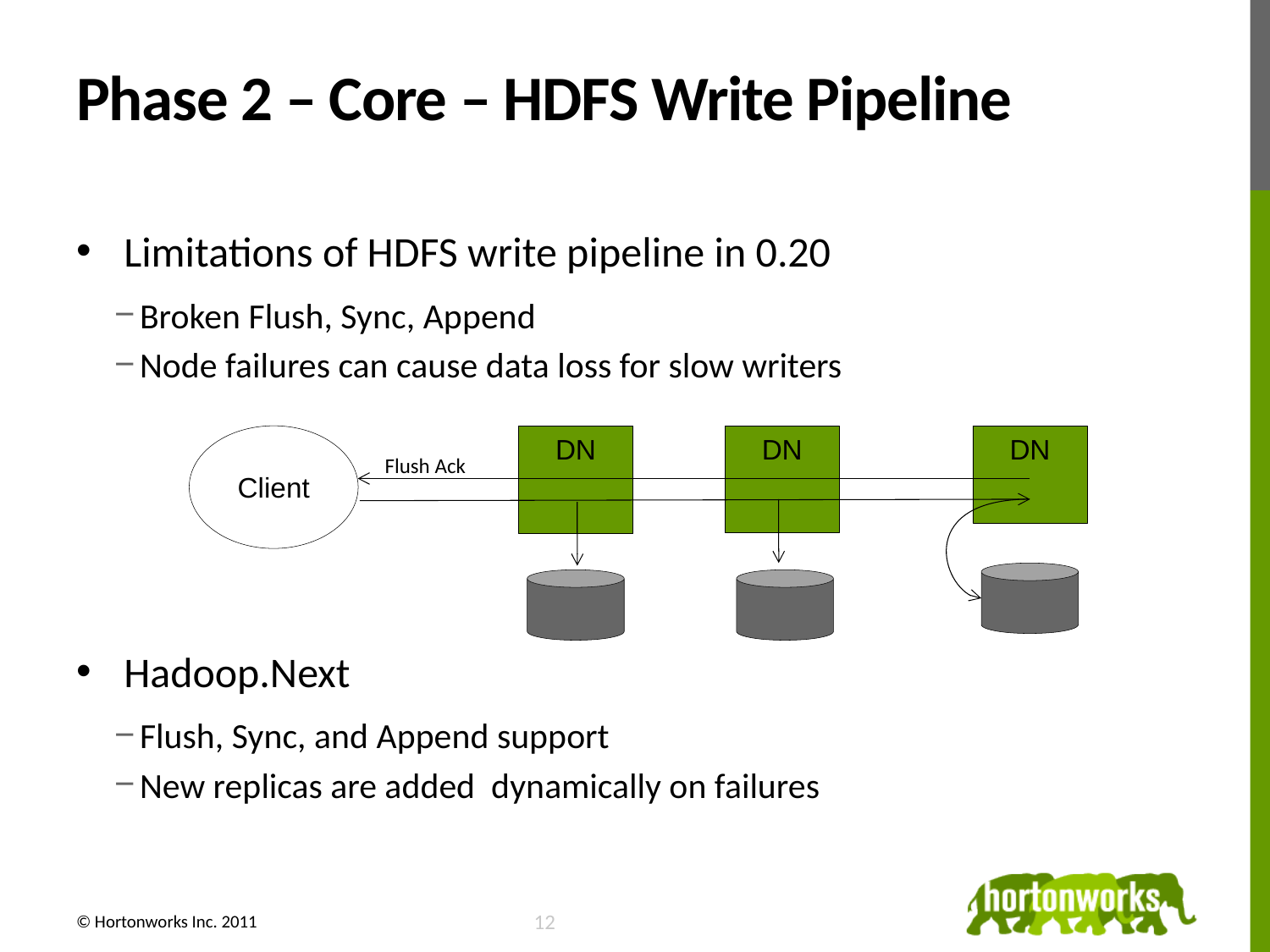

# Phase 2 – Core – HDFS Write Pipeline
Limitations of HDFS write pipeline in 0.20
Broken Flush, Sync, Append
Node failures can cause data loss for slow writers

Hadoop.Next
Flush, Sync, and Append support
New replicas are added  dynamically on failures

Client
DN
DN
DN
Flush Ack

12
© Hortonworks Inc. 2011